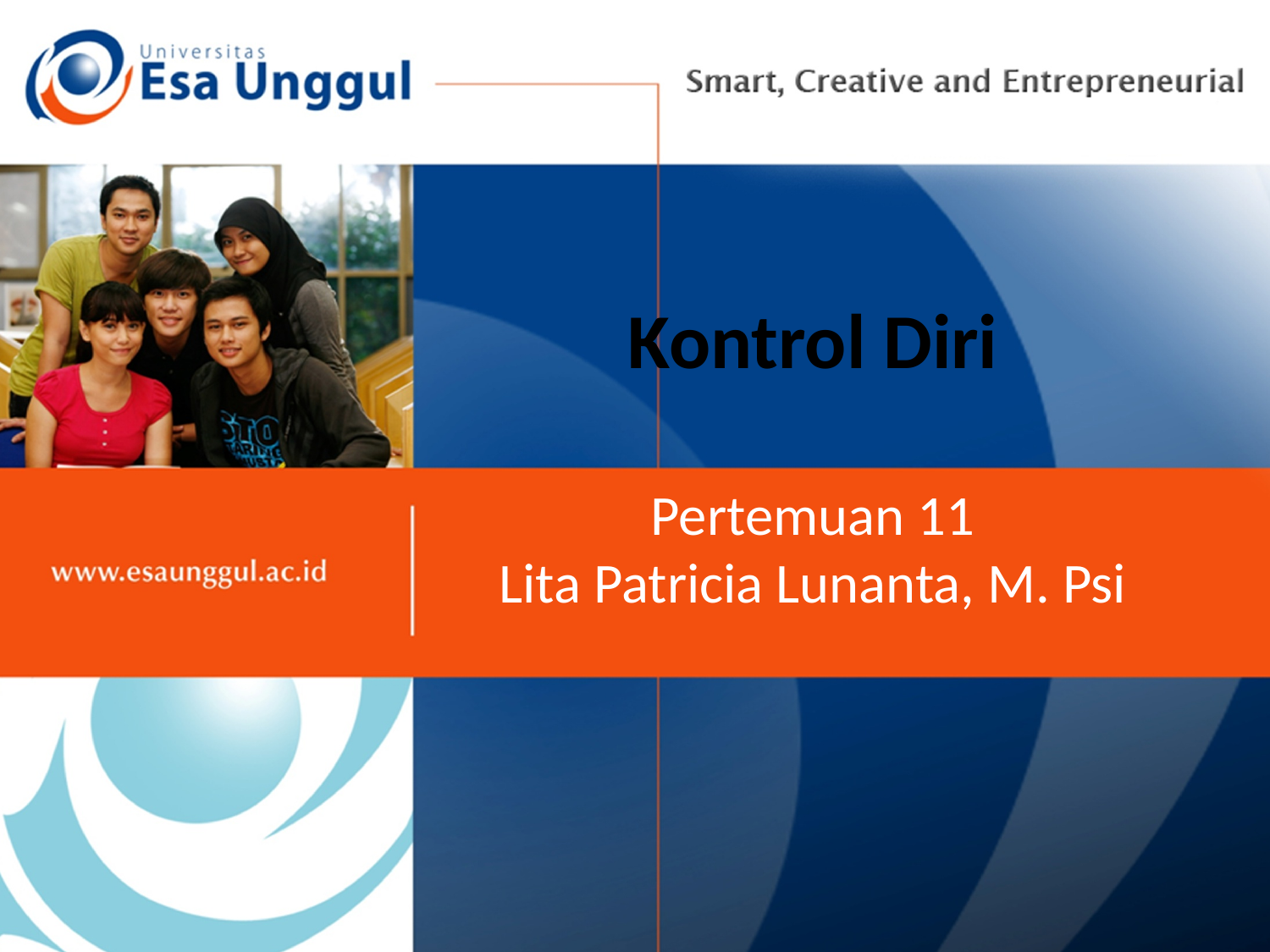

# Kontrol Diri
Pertemuan 11
Lita Patricia Lunanta, M. Psi